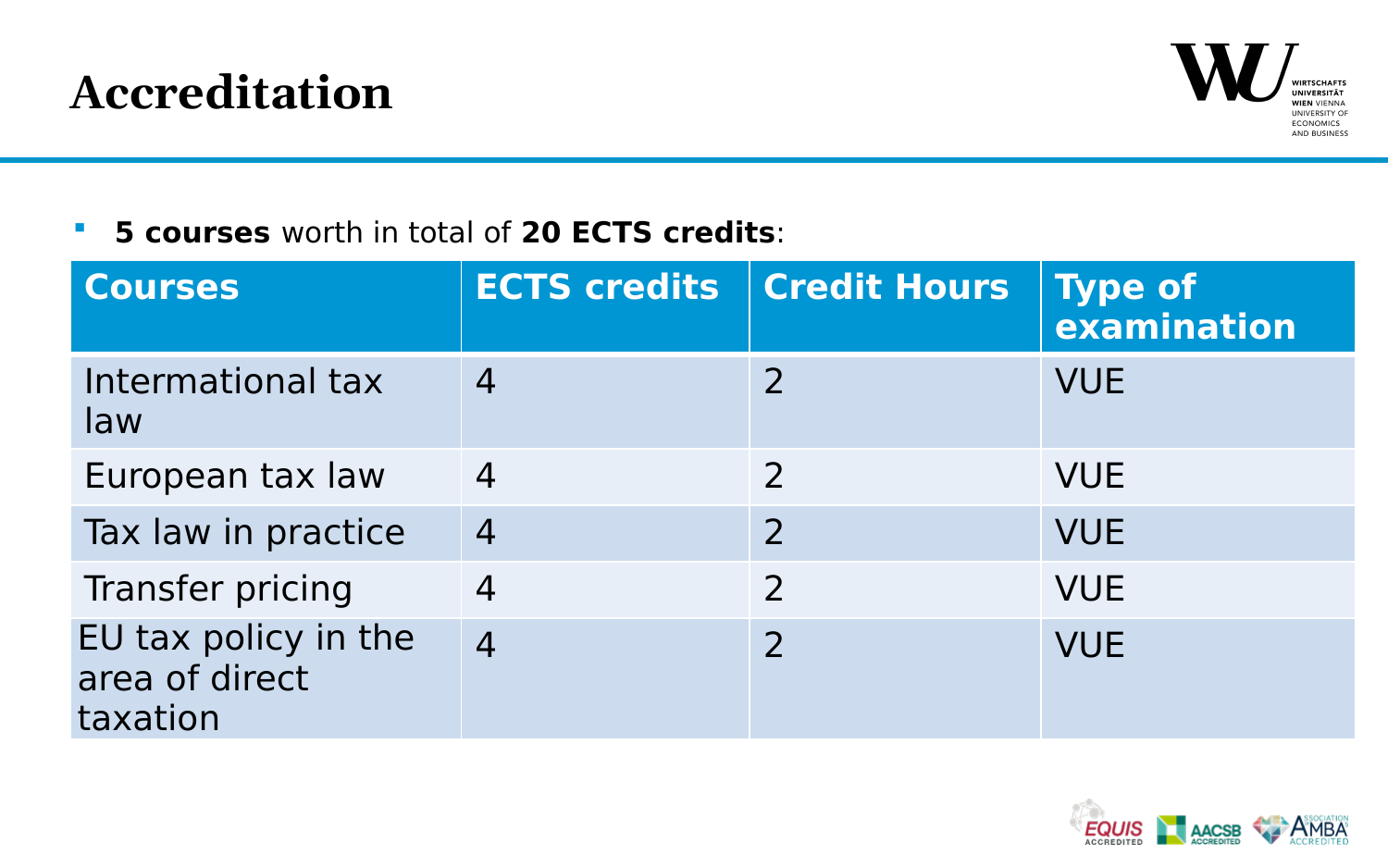

# Accreditation

5 courses worth in total of 20 ECTS credits:

| Courses | ECTS credits | Credit Hours | Type of examination |
| --- | --- | --- | --- |
| Intermational tax law | 4 | 2 | VUE |
| European tax law | 4 | 2 | VUE |
| Tax law in practice | 4 | 2 | VUE |
| Transfer pricing | 4 | 2 | VUE |
| EU tax policy in the area of direct taxation | 4 | 2 | VUE |